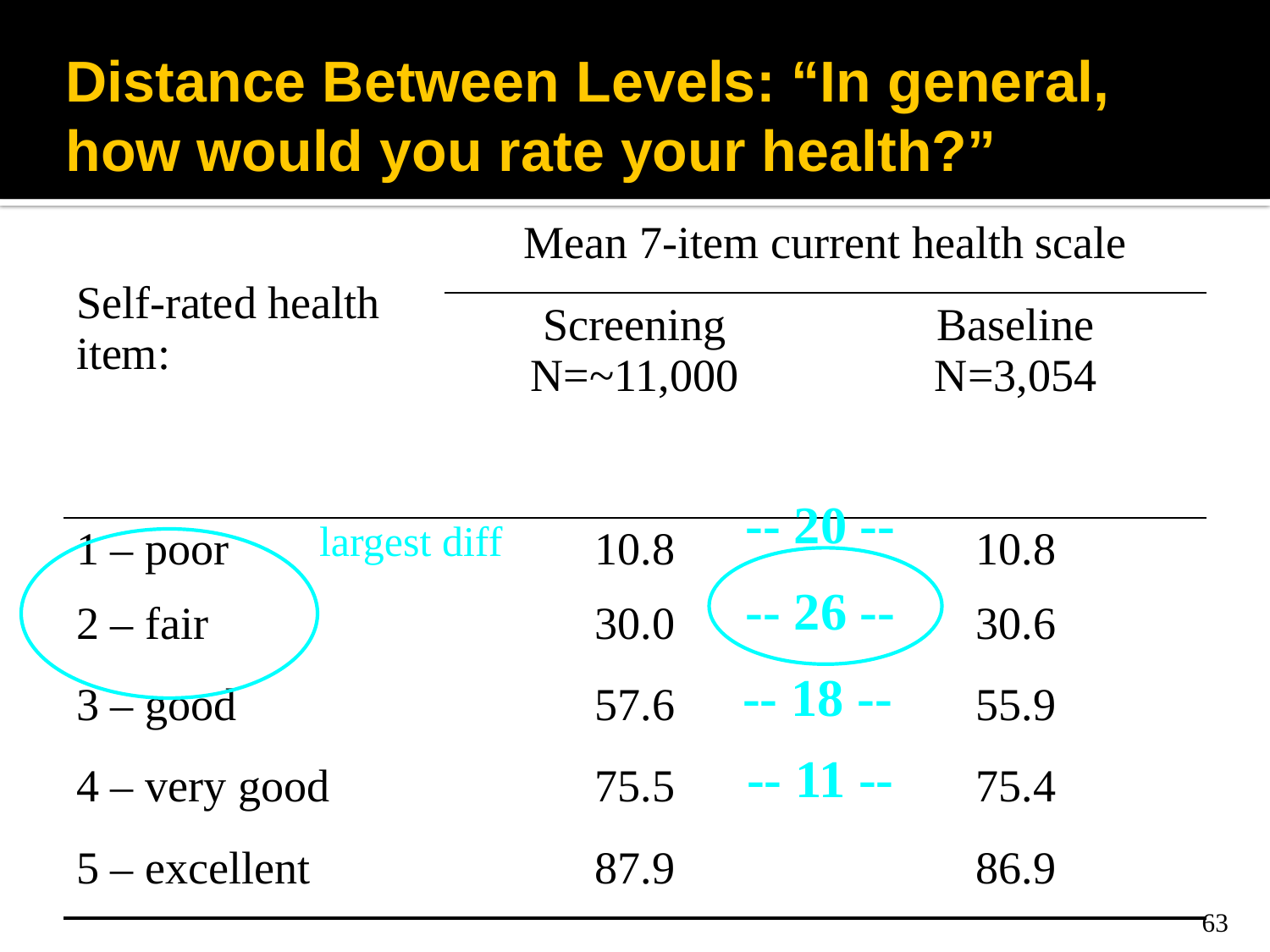

# Distance Between Levels: “In general, how would you rate your health?”
| Self-rated health item: | Mean 7-item current health scale |  |
| --- | --- | --- |
|  | Screening N=~11,000 | Baseline N=3,054 |
| 1 – poor | 10.8 | 10.8 |
| 2 – fair | 30.0 | 30.6 |
| 3 – good | 57.6 | 55.9 |
| 4 – very good | 75.5 | 75.4 |
| 5 – excellent | 87.9 | 86.9 |
-- 20 --
largest diff

-- 26 --
-- 18 --
-- 11 --
63